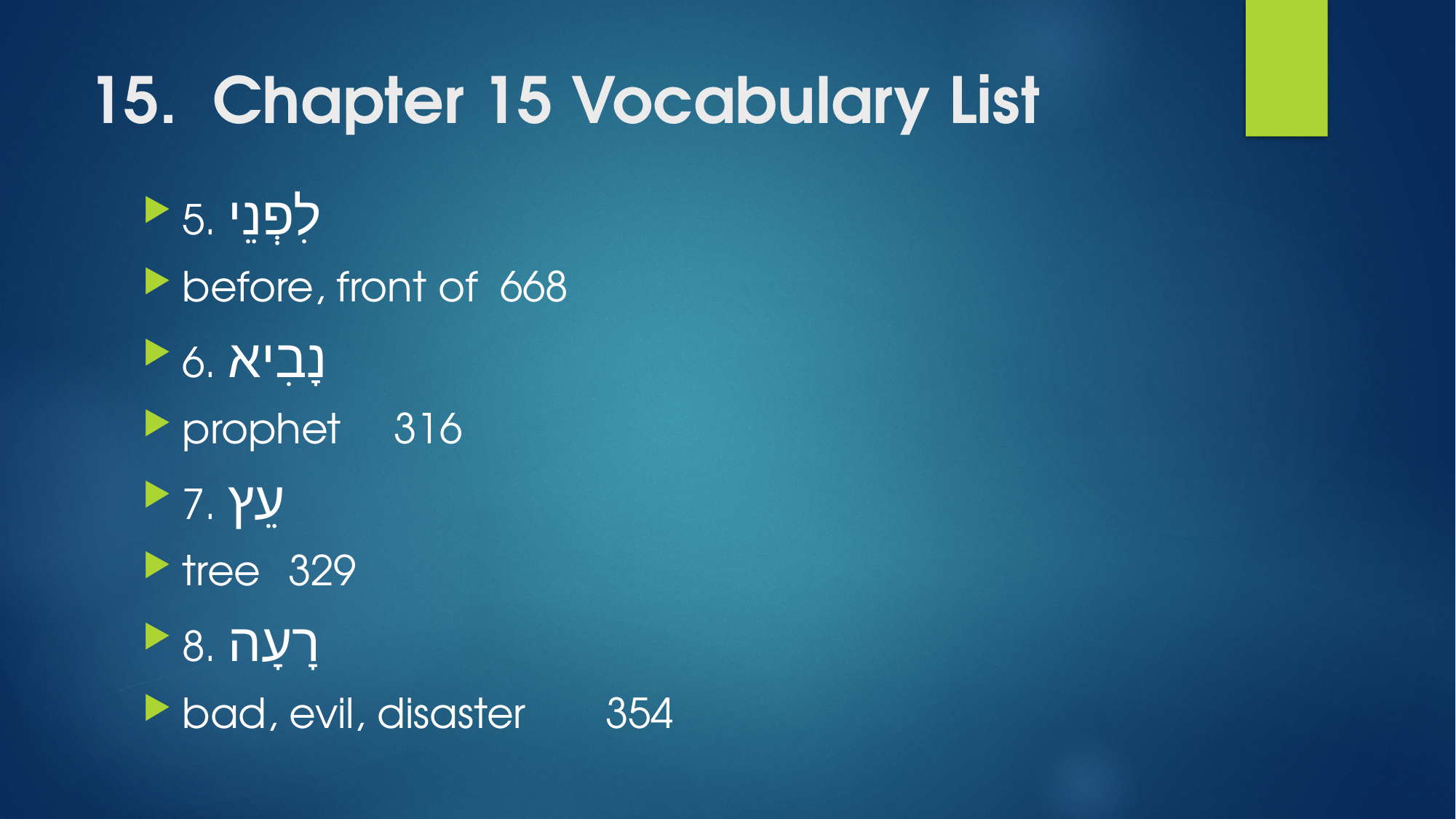

# 15.  Chapter 15 Vocabulary List
5. לִפְנֵי
before, front of	668
6. נָבִיא
prophet 		316
7. עֵץ
tree 			329
8. רָעָה
bad, evil, disaster 	354